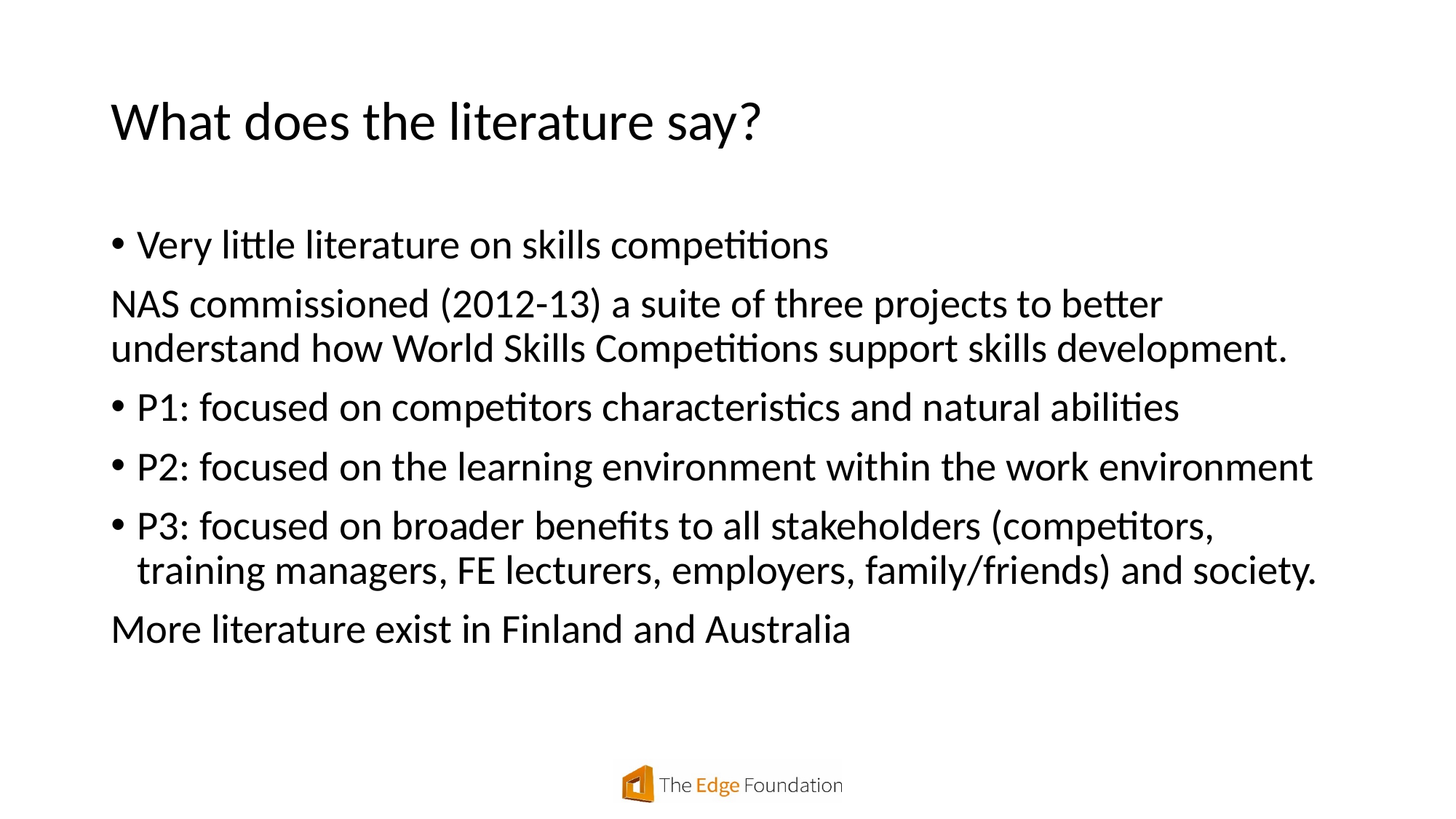

# What does the literature say?
Very little literature on skills competitions
NAS commissioned (2012-13) a suite of three projects to better understand how World Skills Competitions support skills development.
P1: focused on competitors characteristics and natural abilities
P2: focused on the learning environment within the work environment
P3: focused on broader benefits to all stakeholders (competitors, training managers, FE lecturers, employers, family/friends) and society.
More literature exist in Finland and Australia